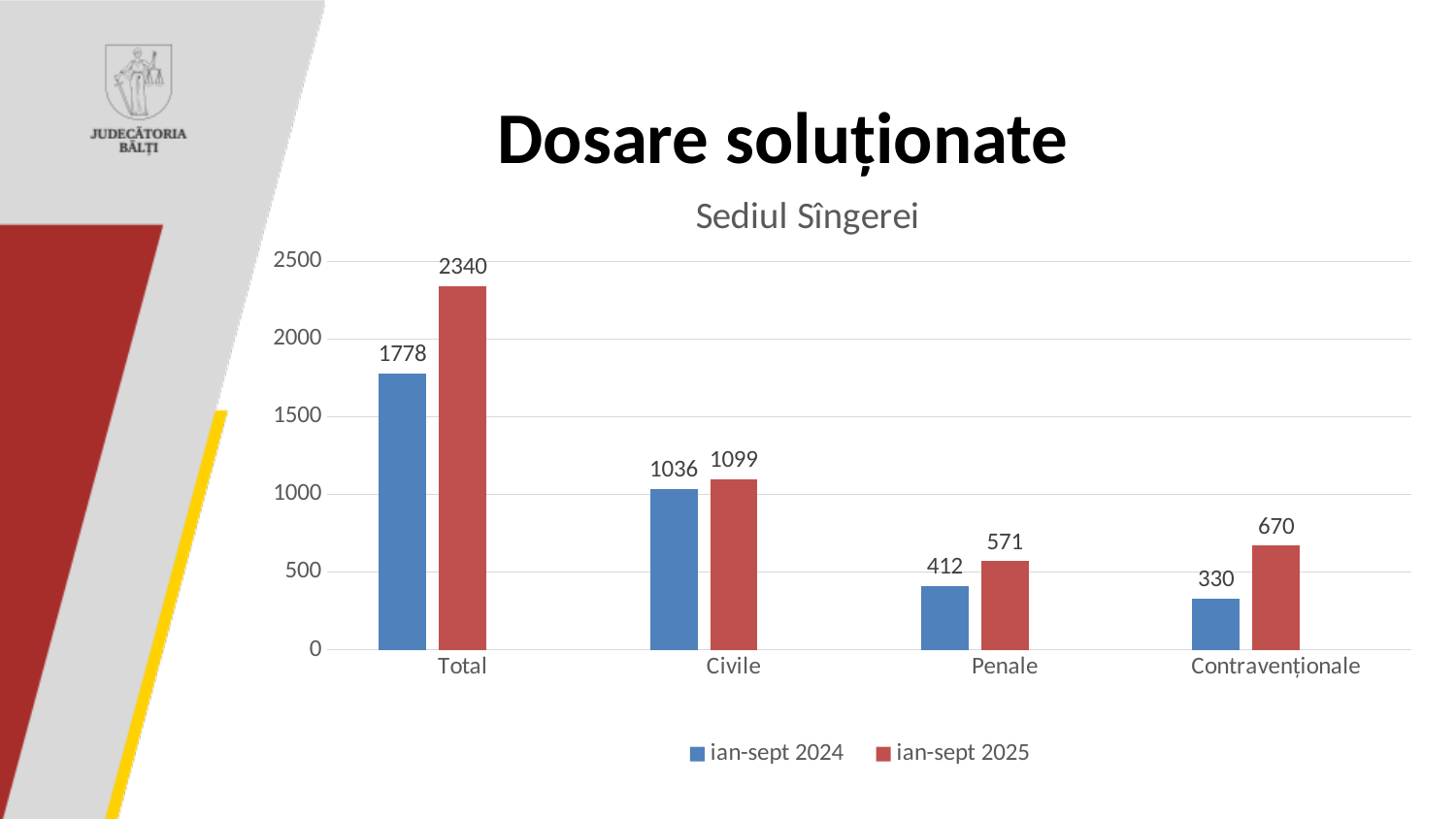

# Dosare soluționate

### Chart: Sediul Sîngerei

| Category | ian-sept 2024 | ian-sept 2025 | Столбец1 |
|---|---|---|---|
| Total | 1778.0 | 2340.0 | None |
| Civile | 1036.0 | 1099.0 | None |
| Penale | 412.0 | 571.0 | None |
| Contravenționale | 330.0 | 670.0 | None |